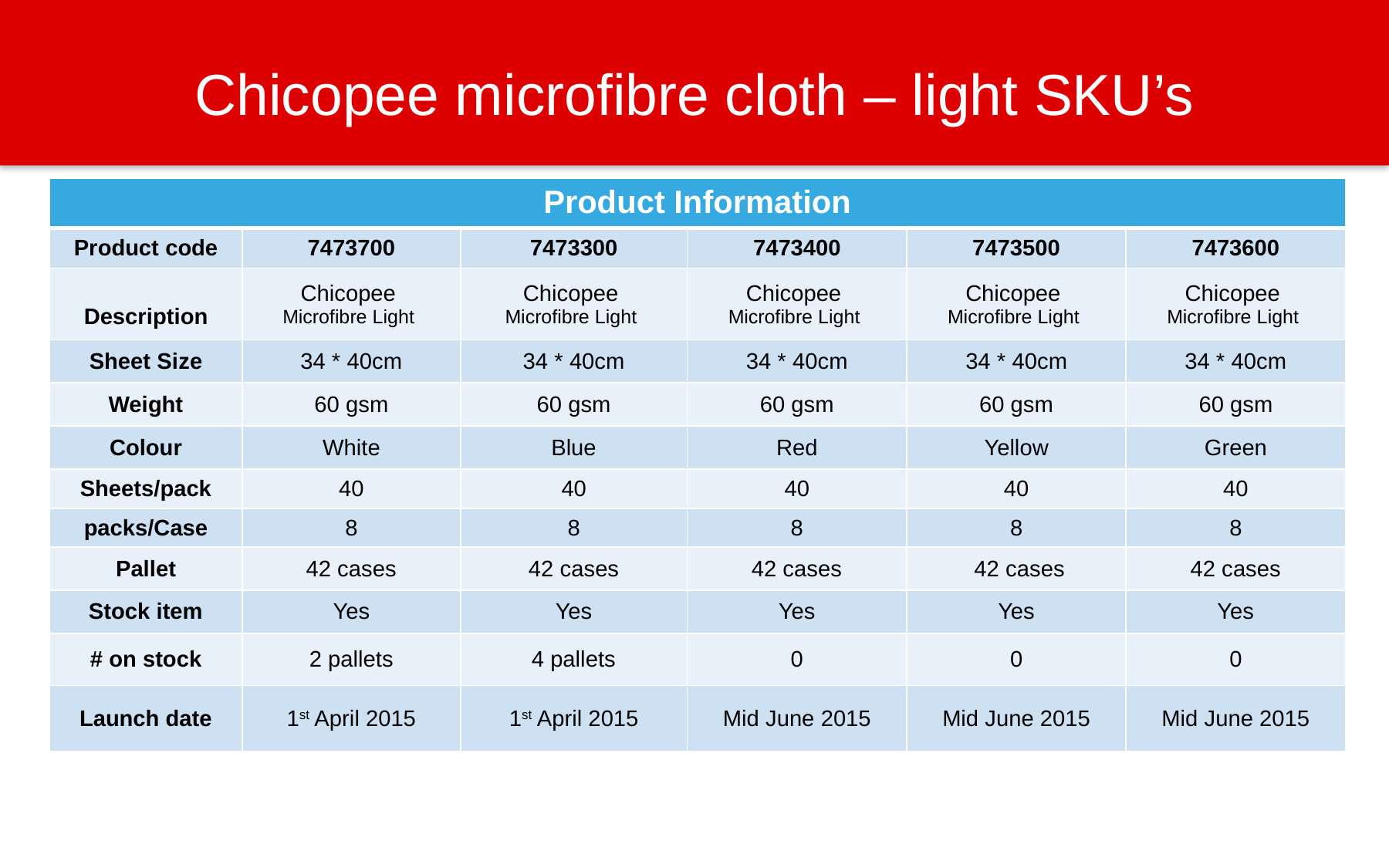

# Chicopee microfibre cloth – light SKU’s
| Product Information |  |  |  |  |  |
| --- | --- | --- | --- | --- | --- |
| Product code | 7473700 | 7473300 | 7473400 | 7473500 | 7473600 |
| Description | Chicopee Microfibre Light | Chicopee Microfibre Light | Chicopee Microfibre Light | Chicopee Microfibre Light | Chicopee Microfibre Light |
| Sheet Size | 34 \* 40cm | 34 \* 40cm | 34 \* 40cm | 34 \* 40cm | 34 \* 40cm |
| Weight | 60 gsm | 60 gsm | 60 gsm | 60 gsm | 60 gsm |
| Colour | White | Blue | Red | Yellow | Green |
| Sheets/pack | 40 | 40 | 40 | 40 | 40 |
| packs/Case | 8 | 8 | 8 | 8 | 8 |
| Pallet | 42 cases | 42 cases | 42 cases | 42 cases | 42 cases |
| Stock item | Yes | Yes | Yes | Yes | Yes |
| # on stock | 2 pallets | 4 pallets | 0 | 0 | 0 |
| Launch date | 1st April 2015 | 1st April 2015 | Mid June 2015 | Mid June 2015 | Mid June 2015 |